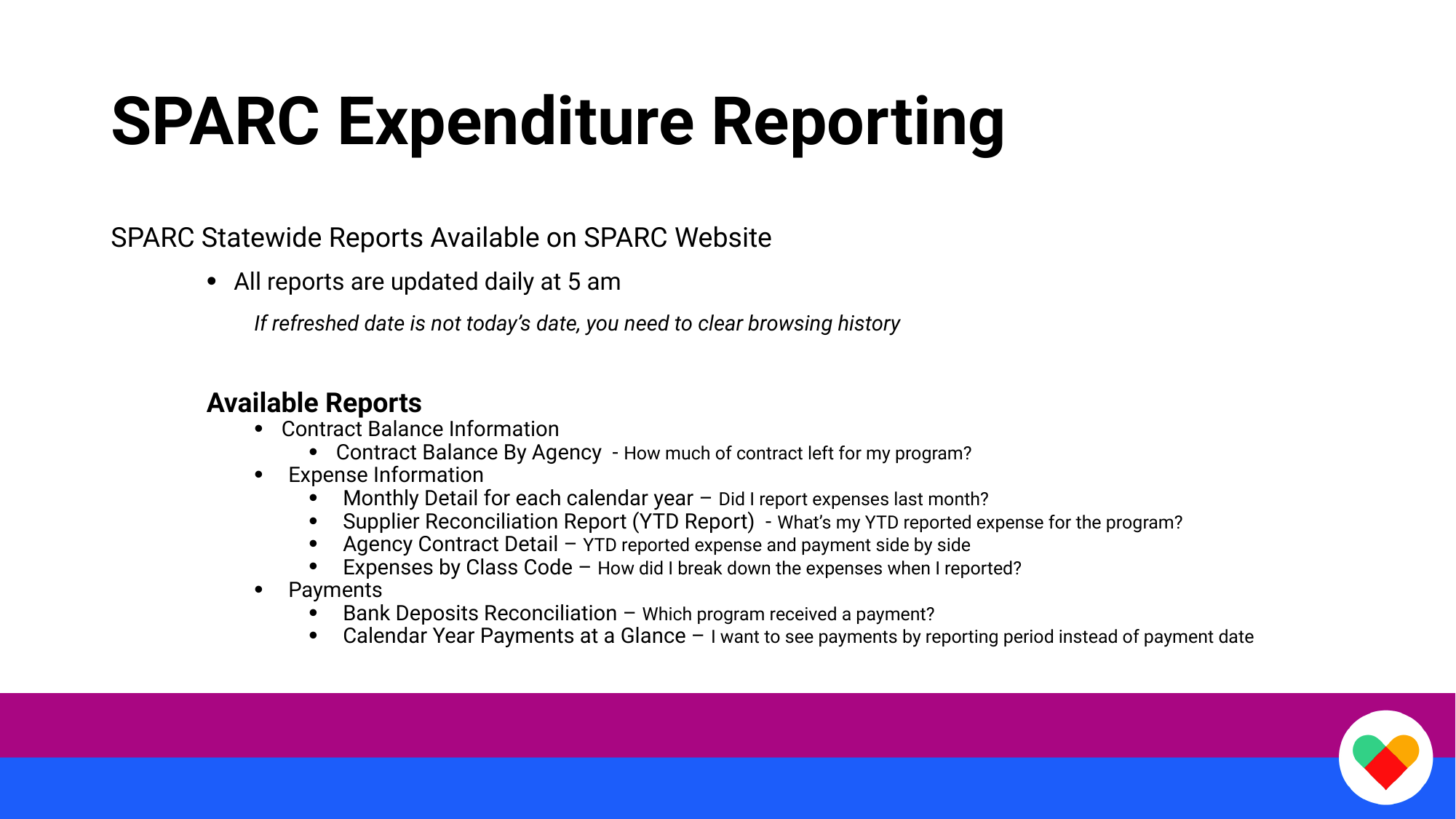

# SPARC Expenditure Reporting
SPARC Statewide Reports Available on SPARC Website
All reports are updated daily at 5 am
If refreshed date is not today’s date, you need to clear browsing history

Available Reports
Contract Balance Information
Contract Balance By Agency  - How much of contract left for my program?
Expense Information
Monthly Detail for each calendar year – Did I report expenses last month?
Supplier Reconciliation Report (YTD Report)  - What’s my YTD reported expense for the program?
Agency Contract Detail – YTD reported expense and payment side by side
Expenses by Class Code – How did I break down the expenses when I reported?
Payments
Bank Deposits Reconciliation – Which program received a payment?
Calendar Year Payments at a Glance – I want to see payments by reporting period instead of payment date